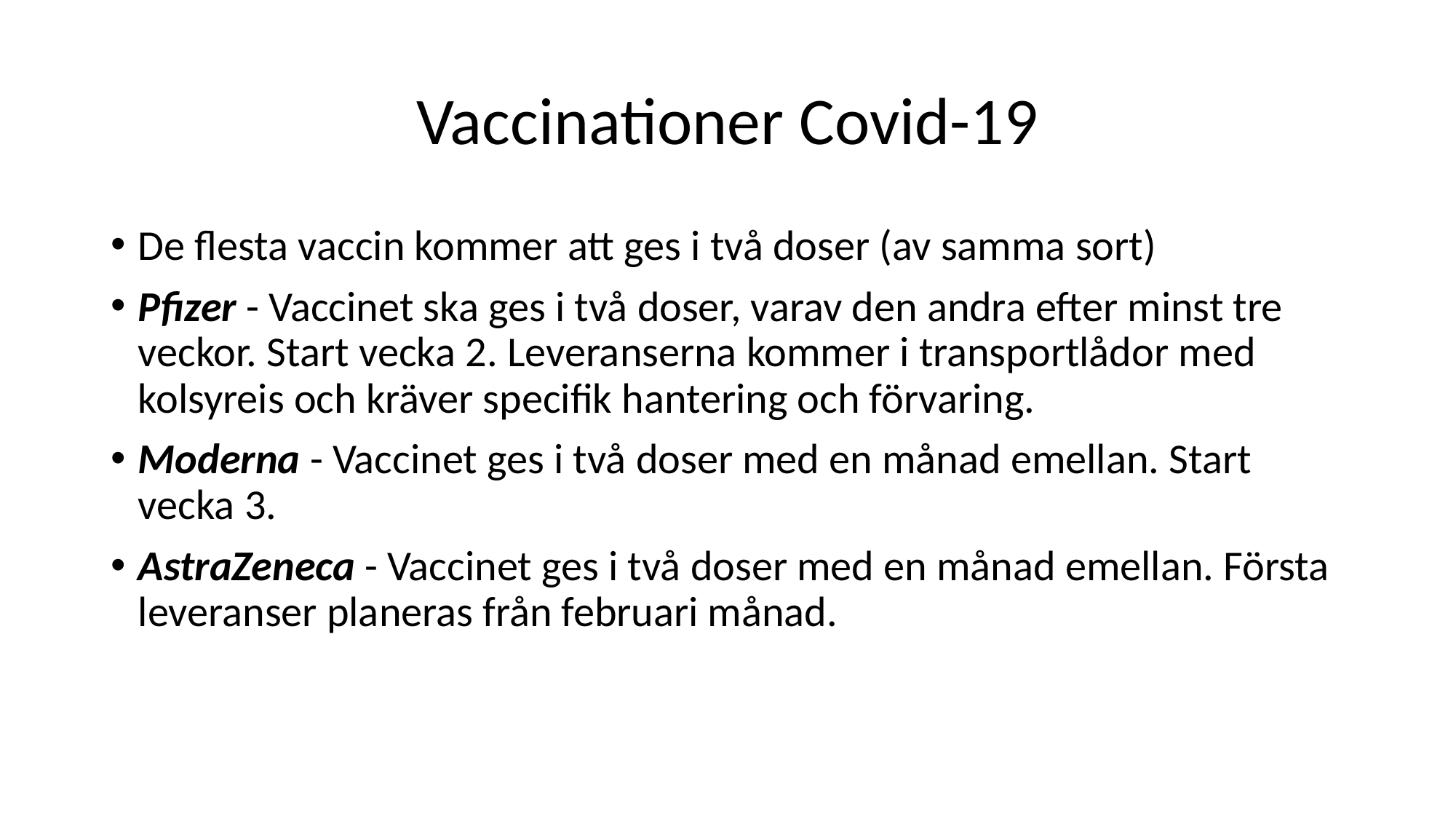

# Vaccinationer Covid-19
De flesta vaccin kommer att ges i två doser (av samma sort)
Pfizer - Vaccinet ska ges i två doser, varav den andra efter minst tre veckor. Start vecka 2. Leveranserna kommer i transportlådor med kolsyreis och kräver specifik hantering och förvaring.
Moderna - Vaccinet ges i två doser med en månad emellan. Start vecka 3.
AstraZeneca - Vaccinet ges i två doser med en månad emellan. Första leveranser planeras från februari månad.